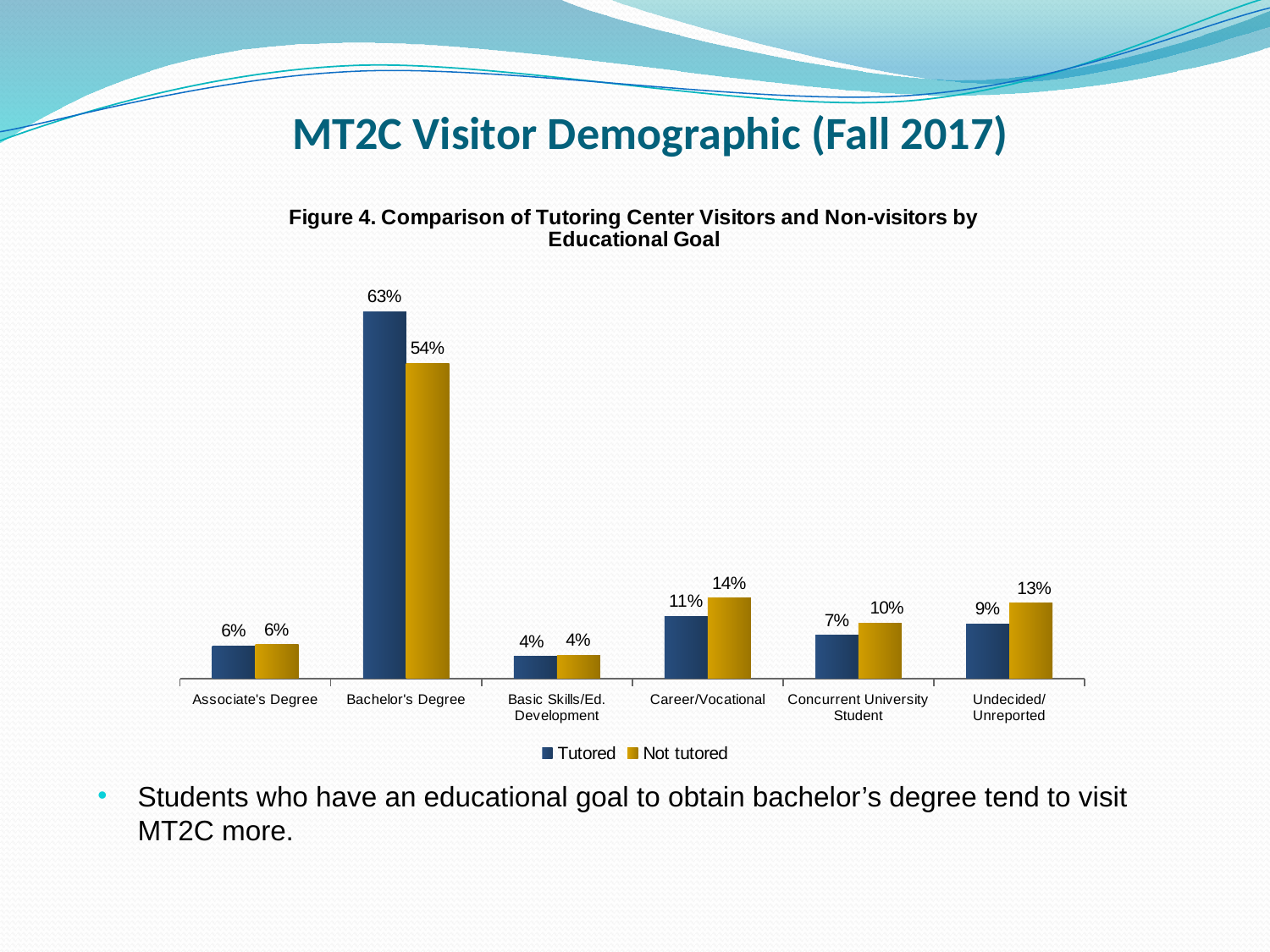

# MT2C Visitor Demographic (Fall 2017)

### Chart: Figure 4. Comparison of Tutoring Center Visitors and Non-visitors by Educational Goal

| Category | Tutored | Not tutored |
|---|---|---|
| Associate's Degree | 0.056 | 0.058 |
| Bachelor's Degree | 0.63 | 0.541 |
| Basic Skills/Ed. Development | 0.038 | 0.04 |
| Career/Vocational | 0.107 | 0.138 |
| Concurrent University Student | 0.074 | 0.095 |
| Undecided/Unreported | 0.094 | 0.129 |
Students who have an educational goal to obtain bachelor’s degree tend to visit MT2C more.